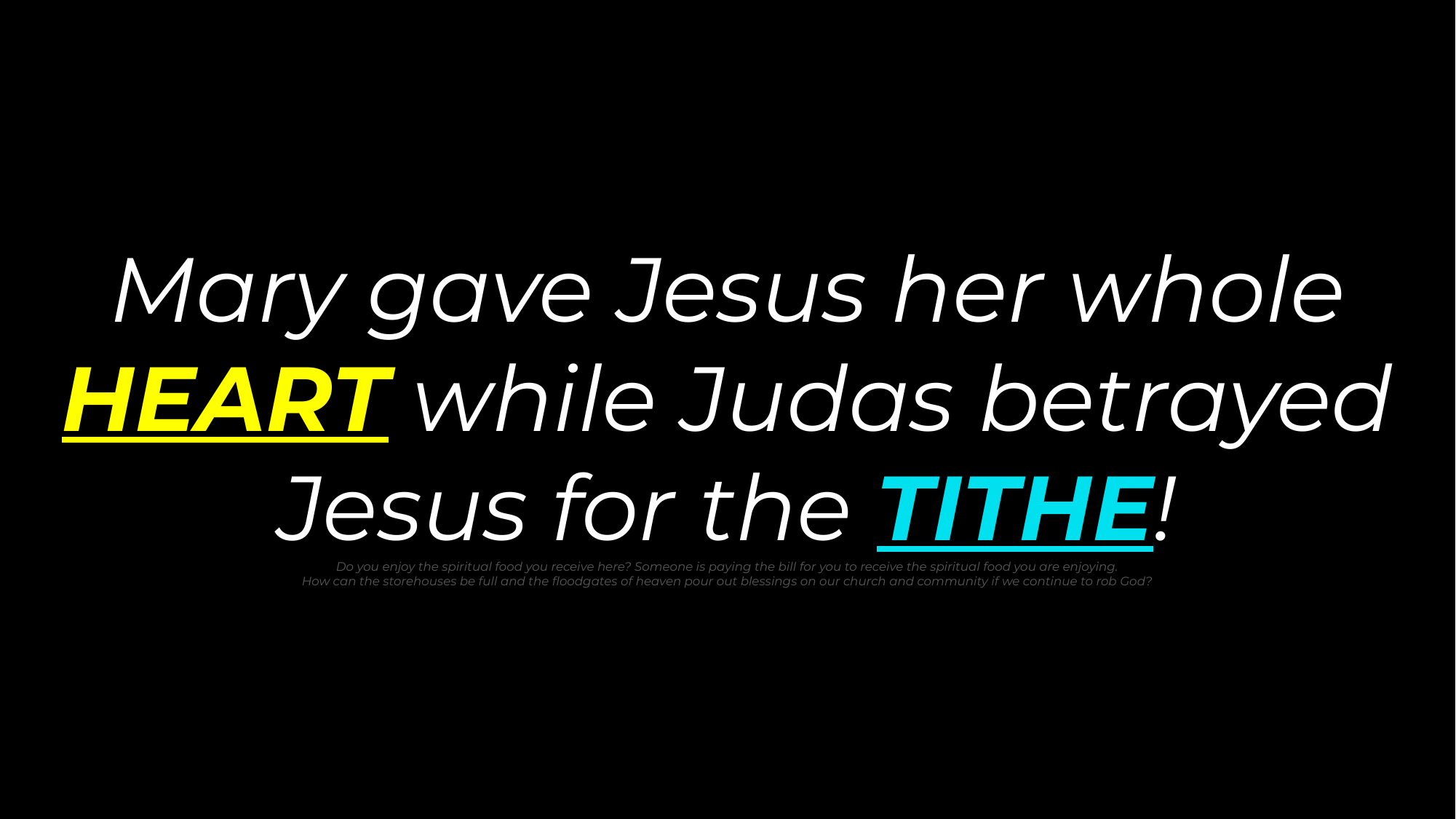

Mary gave Jesus her whole HEART while Judas betrayed Jesus for the TITHE!
Do you enjoy the spiritual food you receive here? Someone is paying the bill for you to receive the spiritual food you are enjoying.
How can the storehouses be full and the floodgates of heaven pour out blessings on our church and community if we continue to rob God?